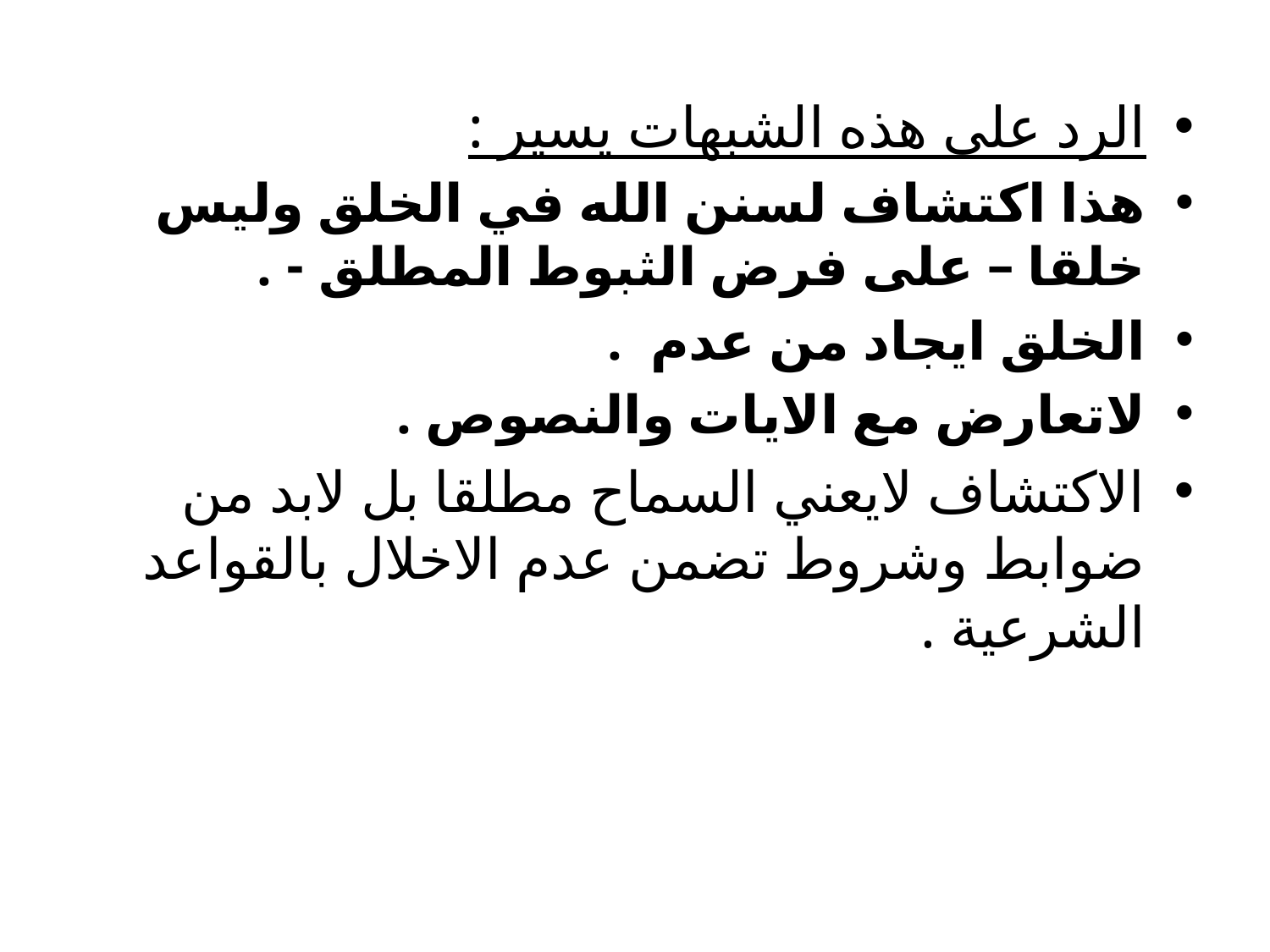

الرد على هذه الشبهات يسير :
هذا اكتشاف لسنن الله في الخلق وليس خلقا – على فرض الثبوط المطلق - .
الخلق ايجاد من عدم  .
لاتعارض مع الايات والنصوص .
الاكتشاف لايعني السماح مطلقا بل لابد من ضوابط وشروط تضمن عدم الاخلال بالقواعد الشرعية .